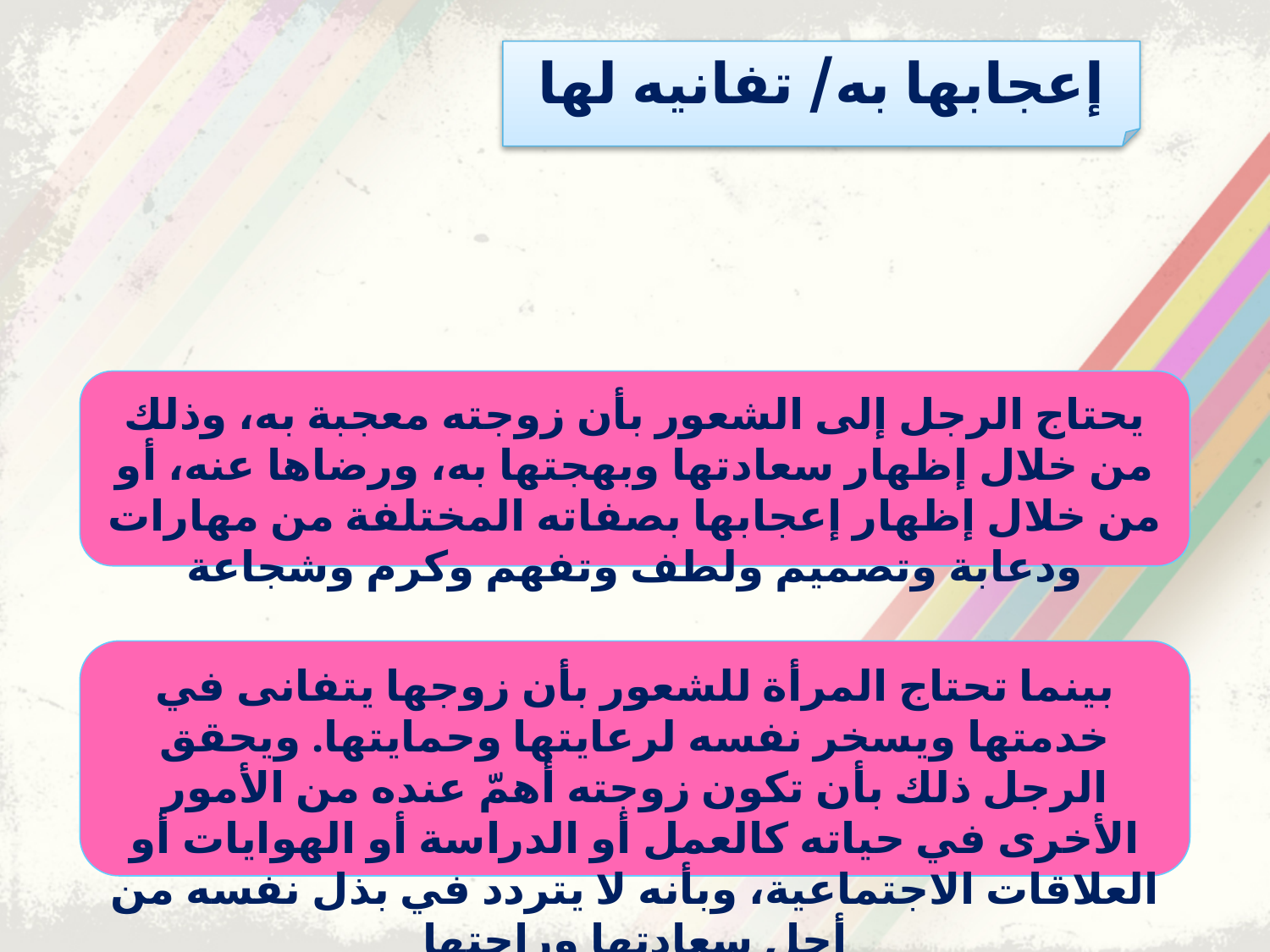

إعجابها به/ تفانيه لها
يحتاج الرجل إلى الشعور بأن زوجته معجبة به، وذلك من خلال إظهار سعادتها وبهجتها به، ورضاها عنه، أو من خلال إظهار إعجابها بصفاته المختلفة من مهارات ودعابة وتصميم ولطف وتفهم وكرم وشجاعة
بينما تحتاج المرأة للشعور بأن زوجها يتفانى في خدمتها ويسخر نفسه لرعايتها وحمايتها. ويحقق الرجل ذلك بأن تكون زوجته أهمّ عنده من الأمور الأخرى في حياته كالعمل أو الدراسة أو الهوايات أو العلاقات الاجتماعية، وبأنه لا يتردد في بذل نفسه من أجل سعادتها وراحتها